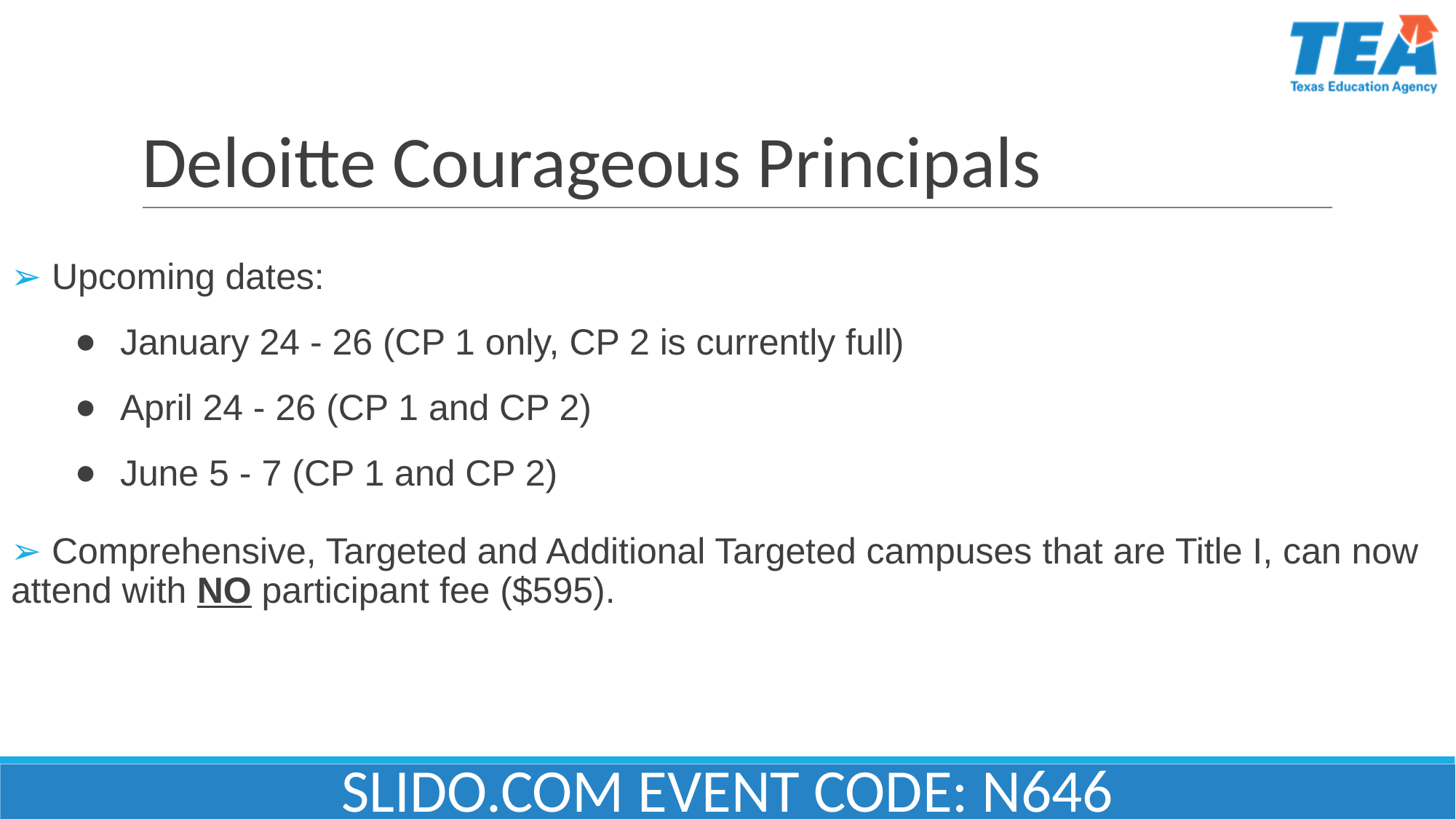

# Deloitte Courageous Principals
➢ Upcoming dates:
January 24 - 26 (CP 1 only, CP 2 is currently full)
April 24 - 26 (CP 1 and CP 2)
June 5 - 7 (CP 1 and CP 2)

➢ Comprehensive, Targeted and Additional Targeted campuses that are Title I, can now attend with NO participant fee ($595).

SLIDO.COM EVENT CODE: N646